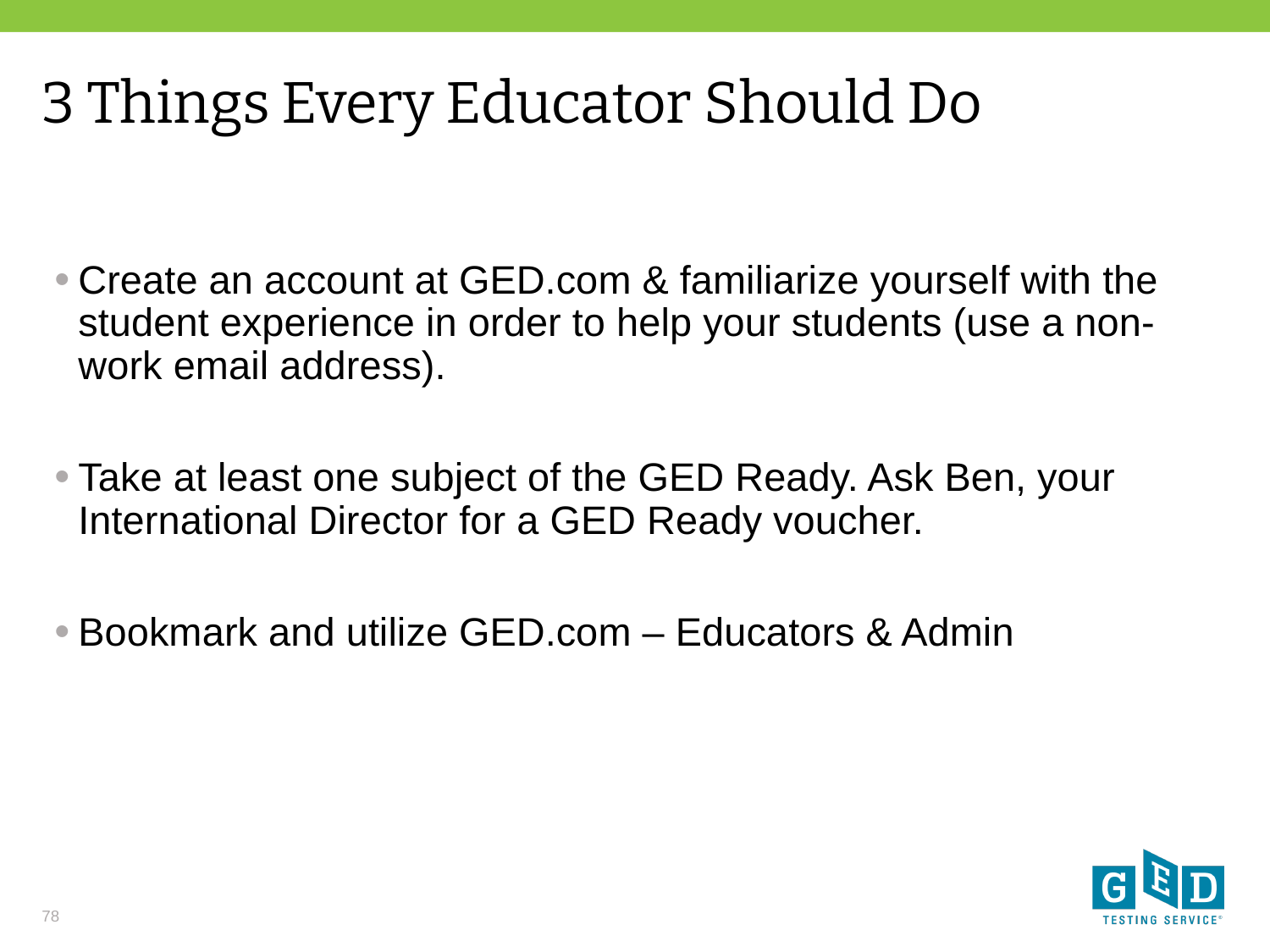

# 3 Things Every Educator Should Do
Create an account at GED.com & familiarize yourself with the student experience in order to help your students (use a non-work email address).

Take at least one subject of the GED Ready. Ask Ben, your International Director for a GED Ready voucher.

Bookmark and utilize GED.com – Educators & Admin

78